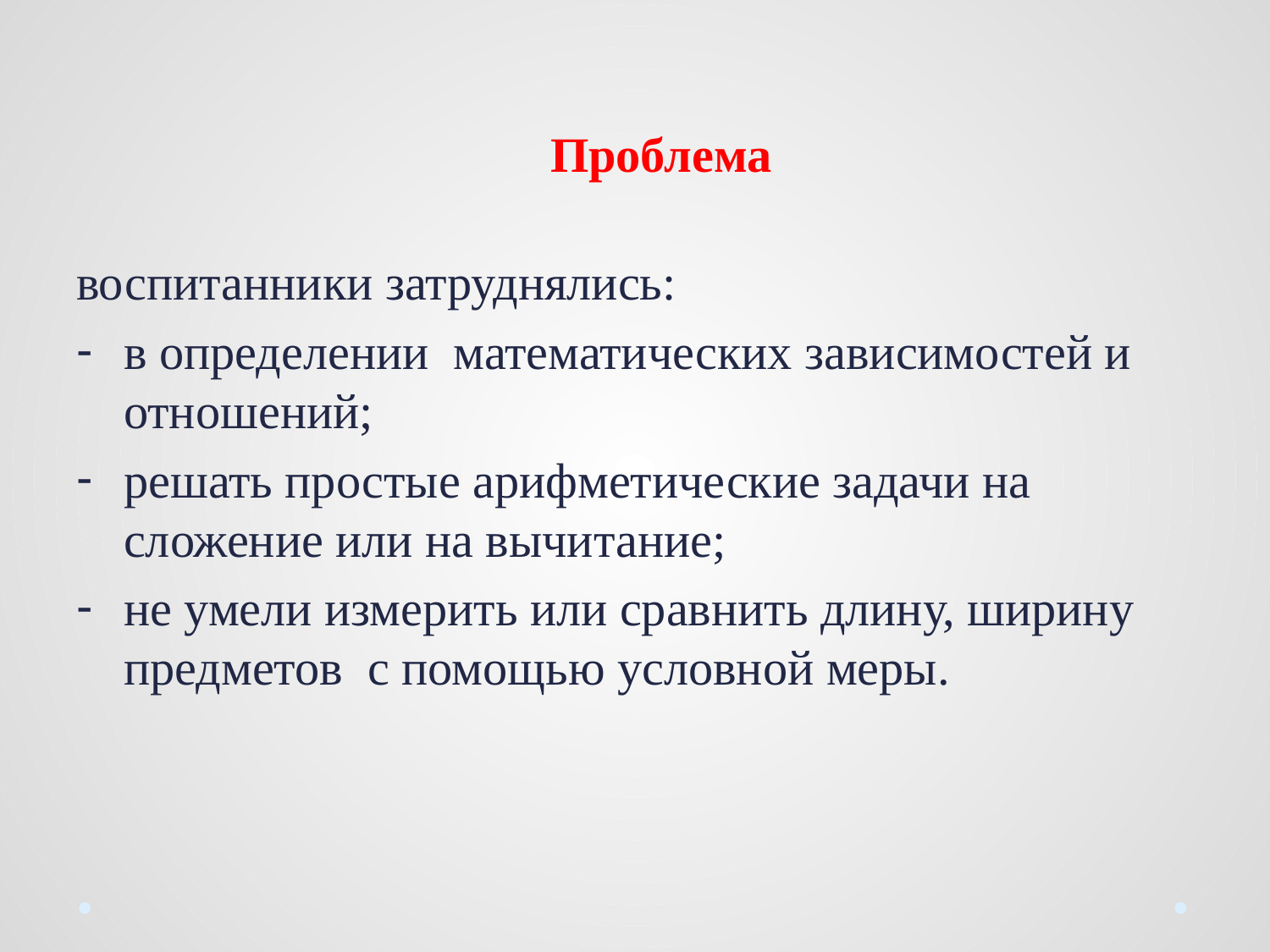

Проблема
воспитанники затруднялись:
в определении  математических зависимостей и отношений;
решать простые арифметические задачи на сложение или на вычитание;
не умели измерить или сравнить длину, ширину предметов  с помощью условной меры.